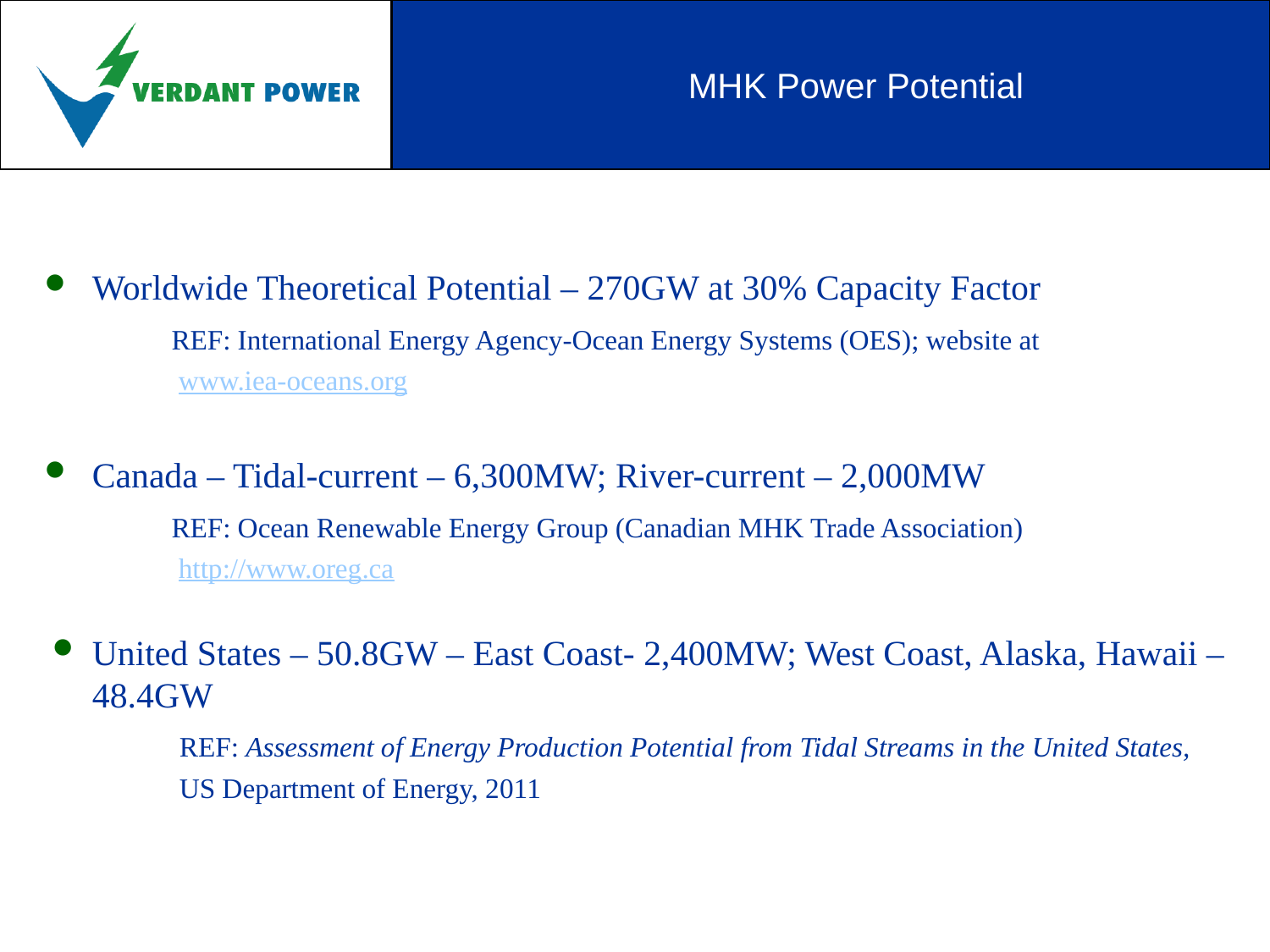

# MHK Power Potential

Worldwide Theoretical Potential – 270GW at 30% Capacity Factor
	REF: International Energy Agency-Ocean Energy Systems (OES); website at
	 www.iea-oceans.org

Canada – Tidal-current – 6,300MW; River-current – 2,000MW
	REF: Ocean Renewable Energy Group (Canadian MHK Trade Association)
	 http://www.oreg.ca

United States – 50.8GW – East Coast- 2,400MW; West Coast, Alaska, Hawaii – 48.4GW
	REF: Assessment of Energy Production Potential from Tidal Streams in the United States,
	US Department of Energy, 2011